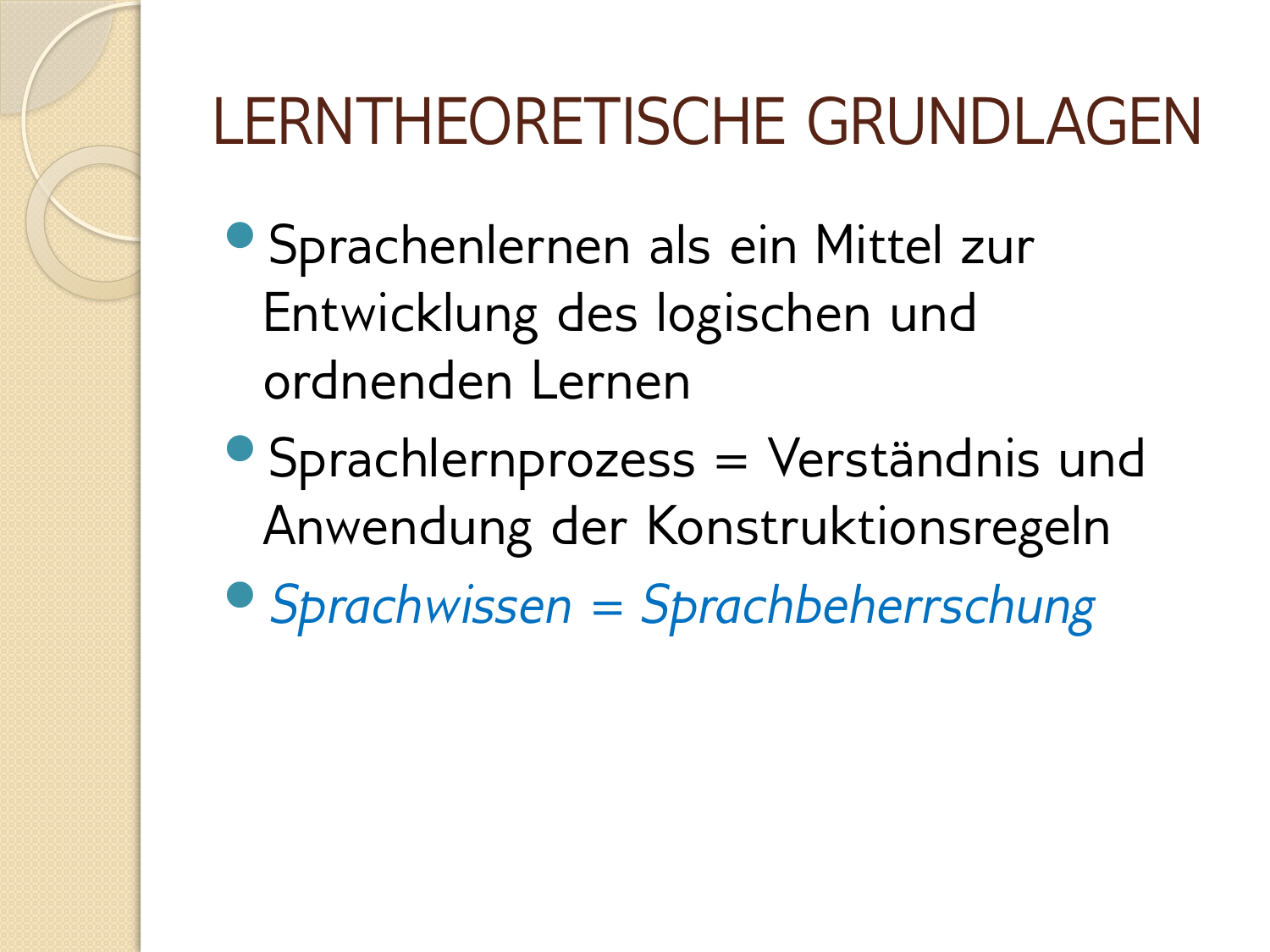

# LERNTHEORETISCHE GRUNDLAGEN
Sprachenlernen als ein Mittel zur Entwicklung des logischen und ordnenden Lernen
Sprachlernprozess = Verständnis und Anwendung der Konstruktionsregeln
Sprachwissen = Sprachbeherrschung